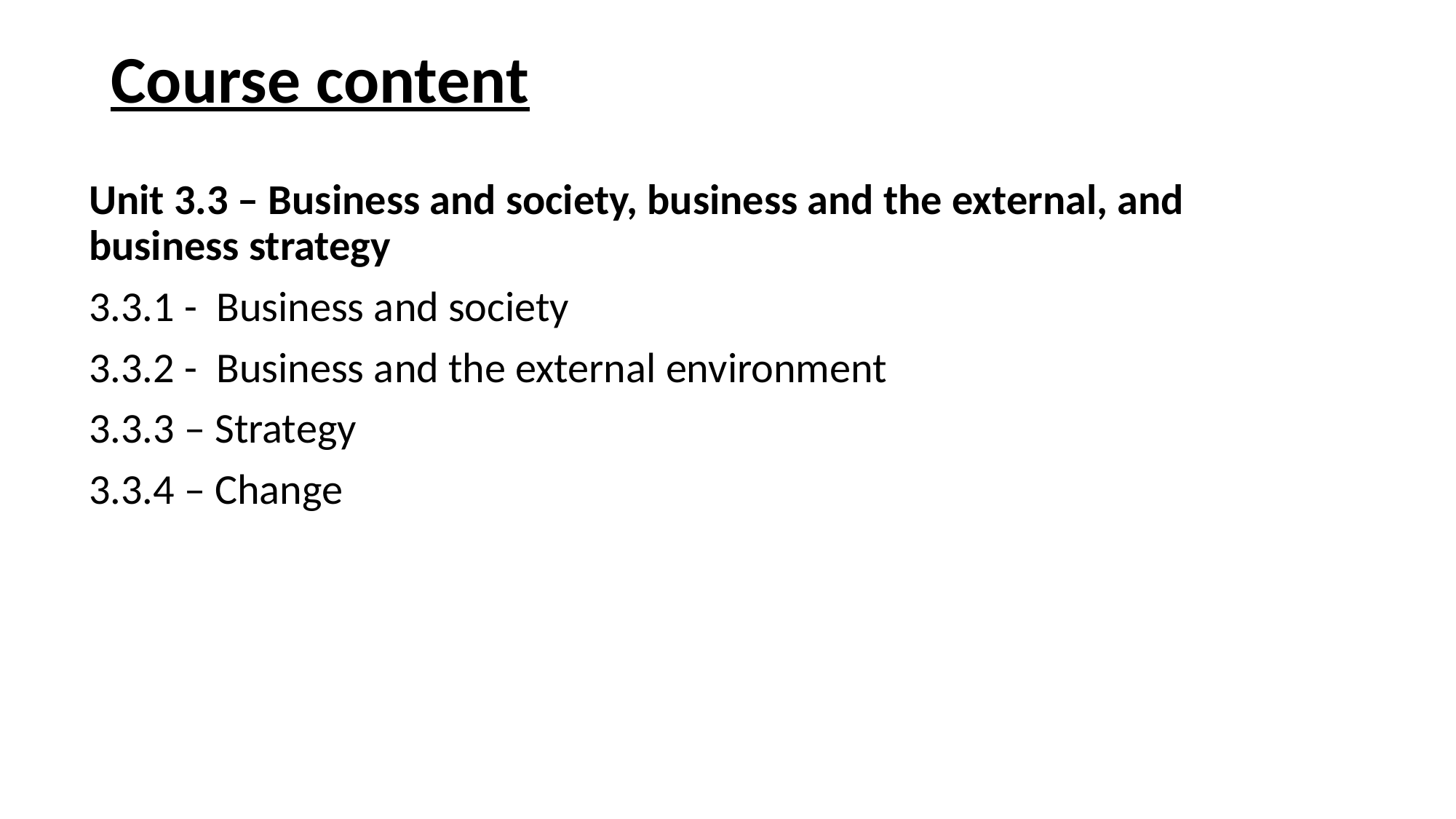

# Course content
Unit 3.3 – Business and society, business and the external, and business strategy
3.3.1 -  Business and society
3.3.2 -  Business and the external environment
3.3.3 – Strategy
3.3.4 – Change